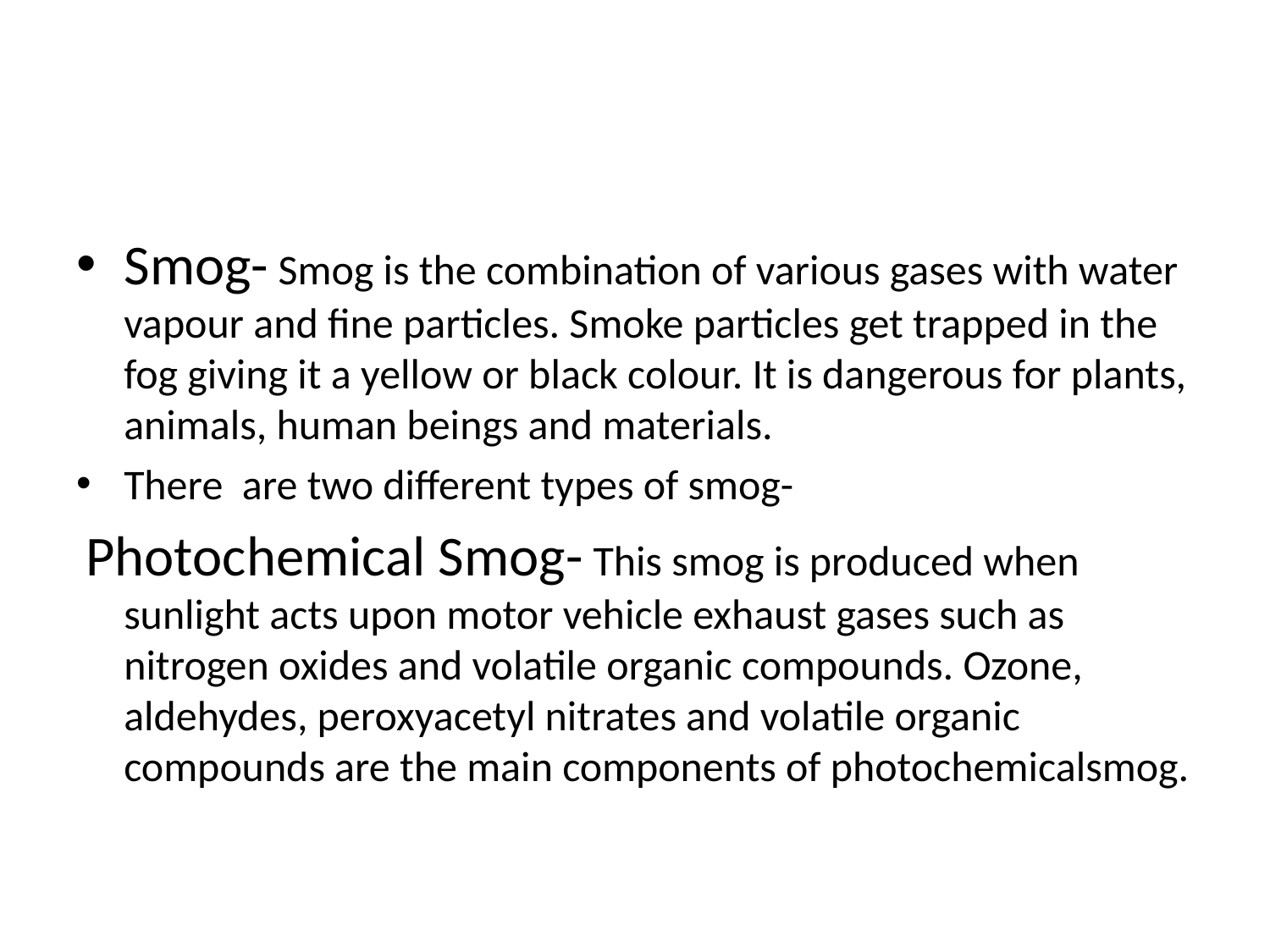

#
Smog- Smog is the combination of various gases with water vapour and fine particles. Smoke particles get trapped in the fog giving it a yellow or black colour. It is dangerous for plants, animals, human beings and materials.
There  are two different types of smog-
 Photochemical Smog- This smog is produced when sunlight acts upon motor vehicle exhaust gases such as nitrogen oxides and volatile organic compounds. Ozone, aldehydes, peroxyacetyl nitrates and volatile organic compounds are the main components of photochemicalsmog.